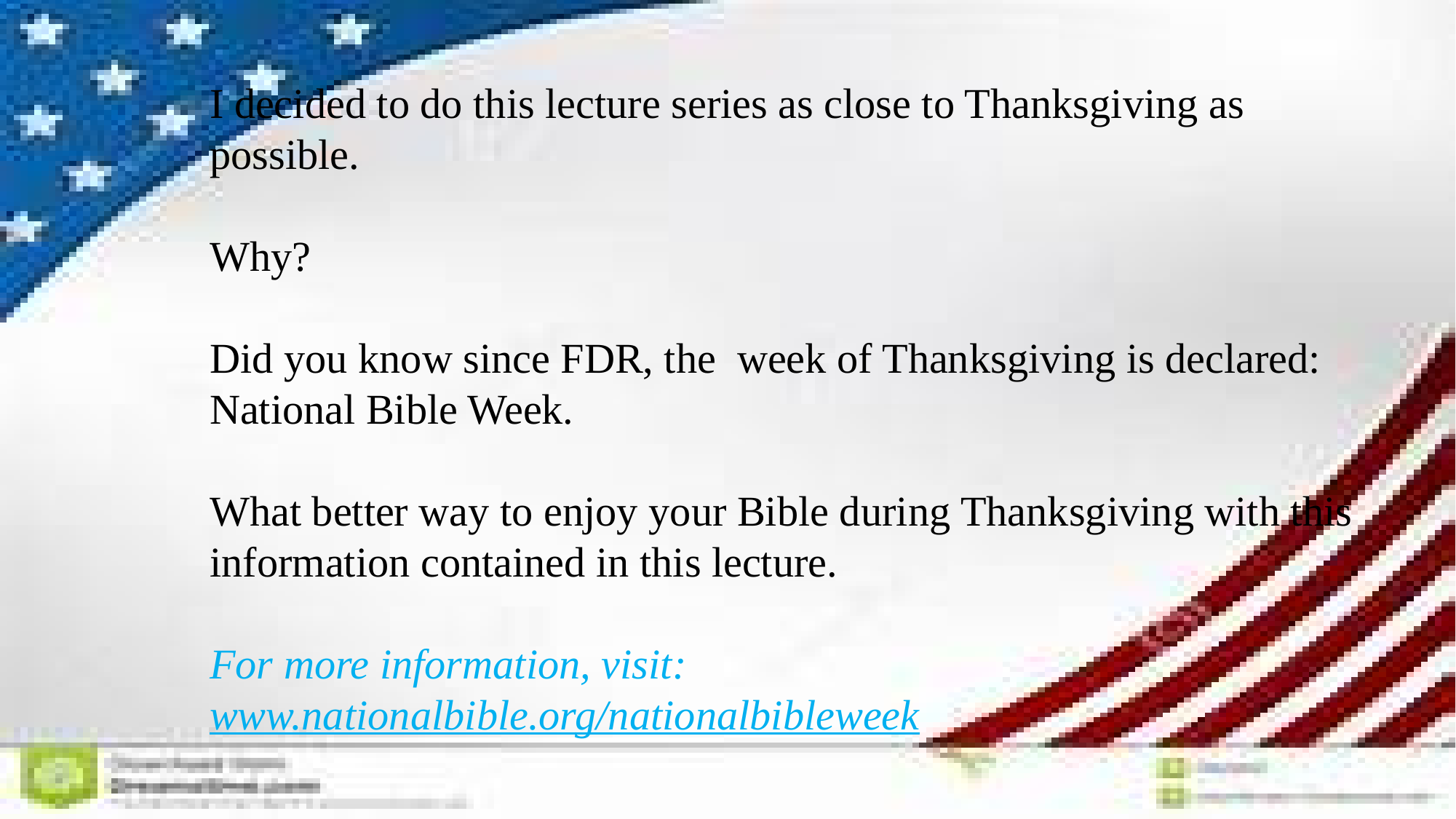

I decided to do this lecture series as close to Thanksgiving as possible.

Why?

Did you know since FDR, the  week of Thanksgiving is declared: National Bible Week.

What better way to enjoy your Bible during Thanksgiving with this information contained in this lecture.

For more information, visit: www.nationalbible.org/nationalbibleweek